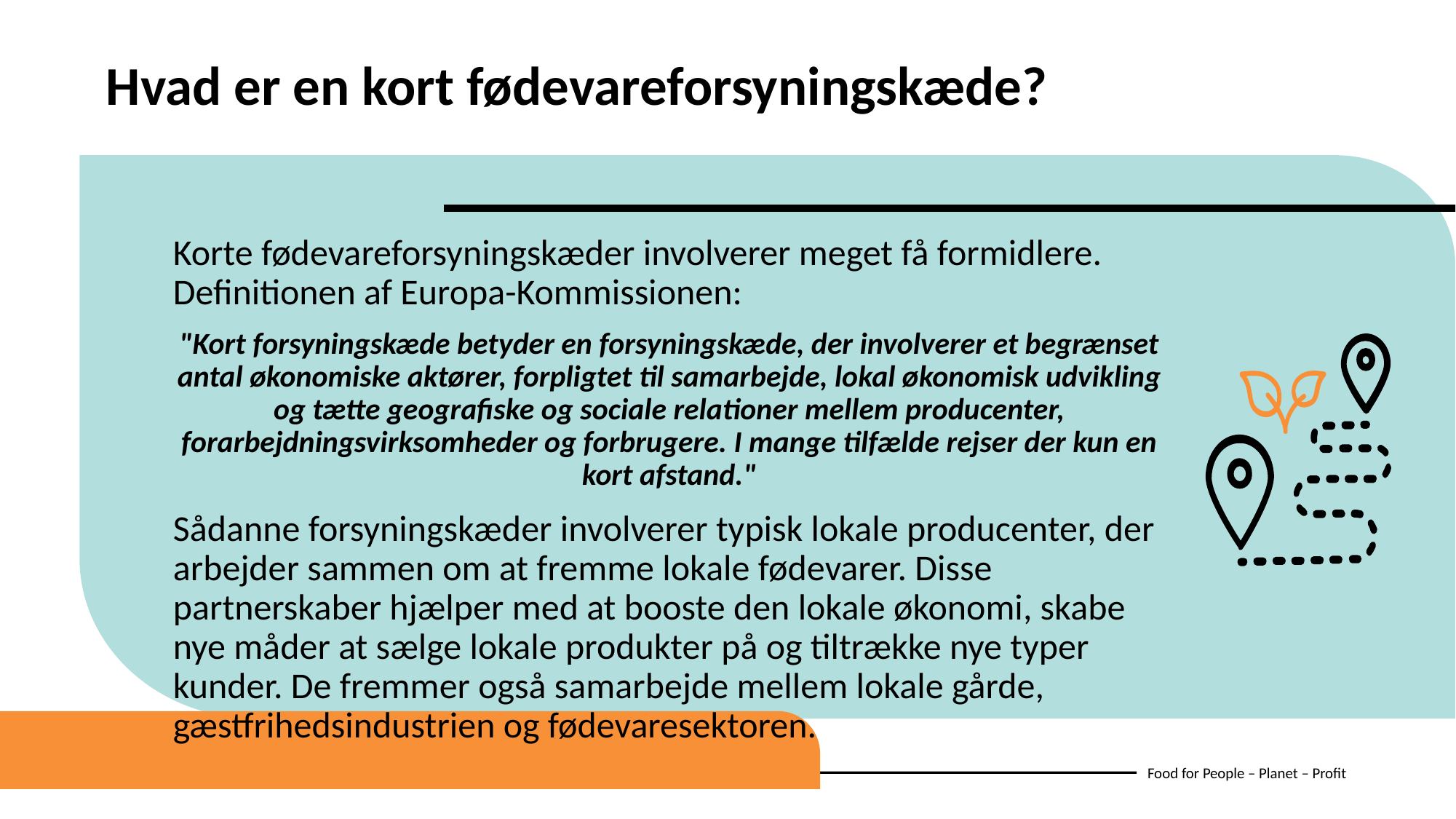

Hvad er en kort fødevareforsyningskæde?

Korte fødevareforsyningskæder involverer meget få formidlere. Definitionen af ​​Europa-Kommissionen:
"Kort forsyningskæde betyder en forsyningskæde, der involverer et begrænset antal økonomiske aktører, forpligtet til samarbejde, lokal økonomisk udvikling og tætte geografiske og sociale relationer mellem producenter, forarbejdningsvirksomheder og forbrugere. I mange tilfælde rejser der kun en kort afstand."
Sådanne forsyningskæder involverer typisk lokale producenter, der arbejder sammen om at fremme lokale fødevarer. Disse partnerskaber hjælper med at booste den lokale økonomi, skabe nye måder at sælge lokale produkter på og tiltrække nye typer kunder. De fremmer også samarbejde mellem lokale gårde, gæstfrihedsindustrien og fødevaresektoren.